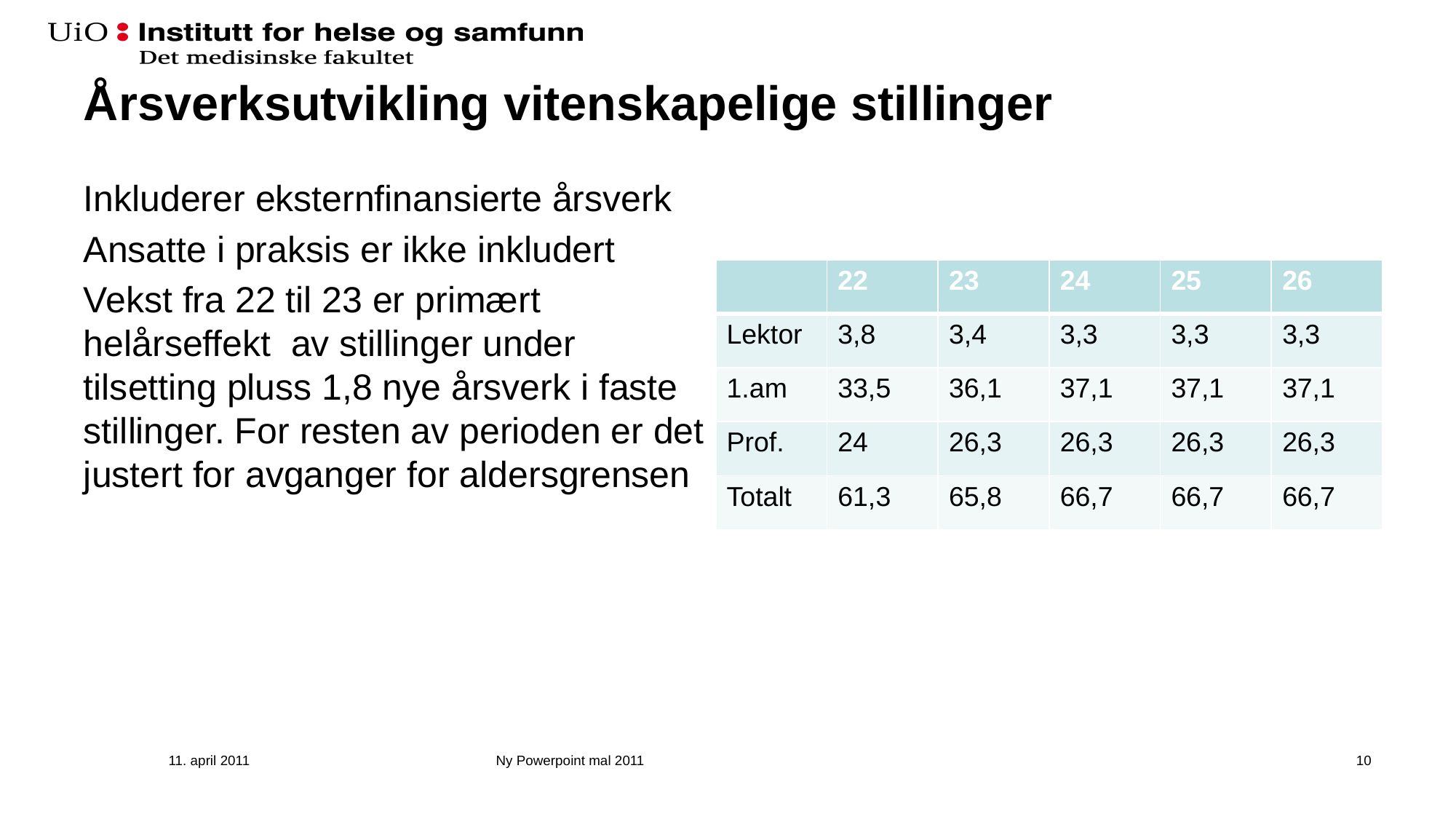

# Årsverksutvikling vitenskapelige stillinger
Inkluderer eksternfinansierte årsverk
Ansatte i praksis er ikke inkludert
Vekst fra 22 til 23 er primært helårseffekt  av stillinger under tilsetting pluss 1,8 nye årsverk i faste stillinger. For resten av perioden er det justert for avganger for aldersgrensen
|  | 22 | 23 | 24 | 25 | 26 |
| --- | --- | --- | --- | --- | --- |
| Lektor | 3,8 | 3,4 | 3,3 | 3,3 | 3,3 |
| 1.am | 33,5 | 36,1 | 37,1 | 37,1 | 37,1 |
| Prof. | 24 | 26,3 | 26,3 | 26,3 | 26,3 |
| Totalt | 61,3 | 65,8 | 66,7 | 66,7 | 66,7 |
11. april 2011
Ny Powerpoint mal 2011
10